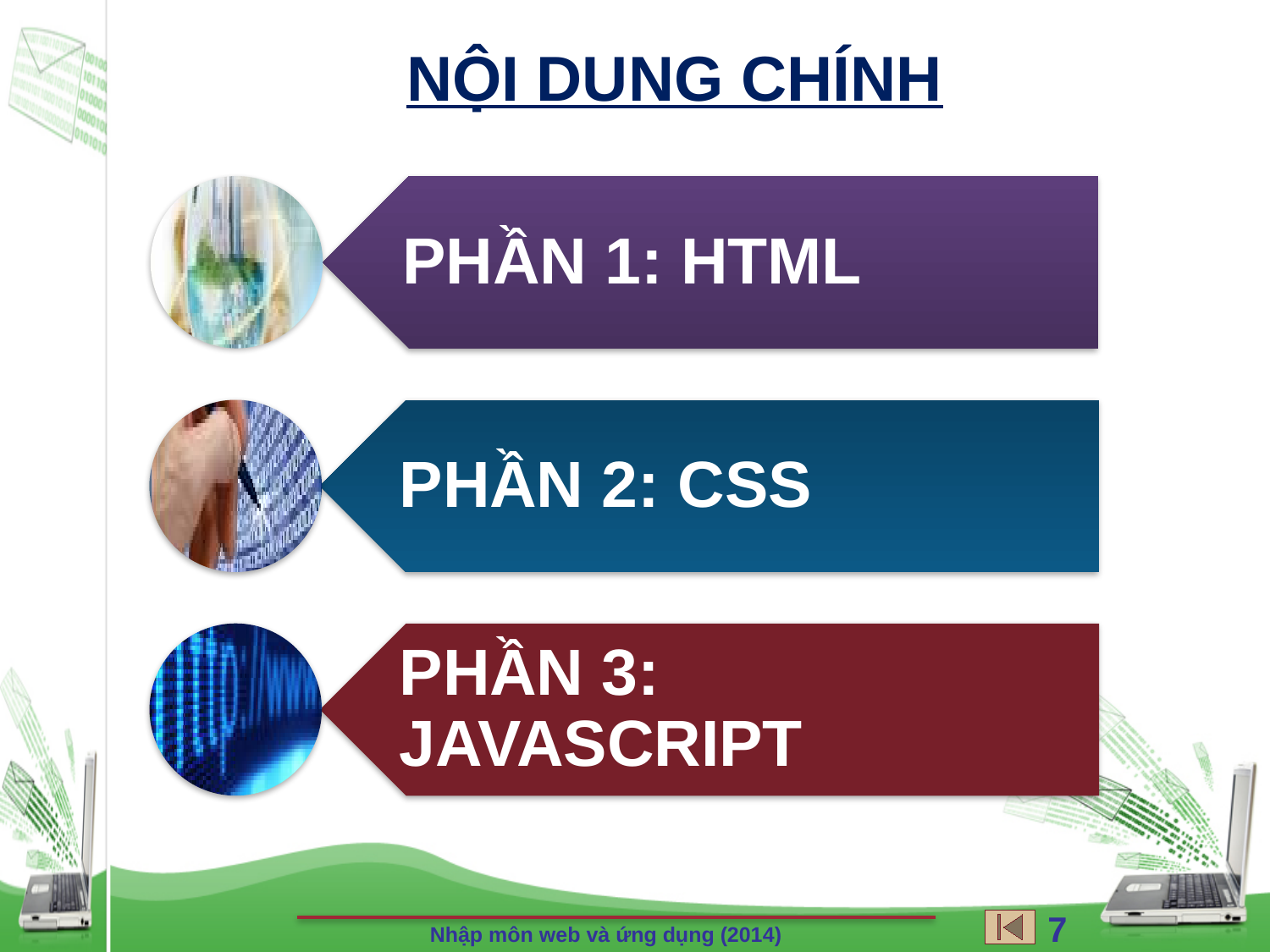

NỘI DUNG CHÍNH
PHẦN 1: HTML
PHẦN 2: CSS
PHẦN 3: JAVASCRIPT
7
Nhập môn web và ứng dụng (2014)